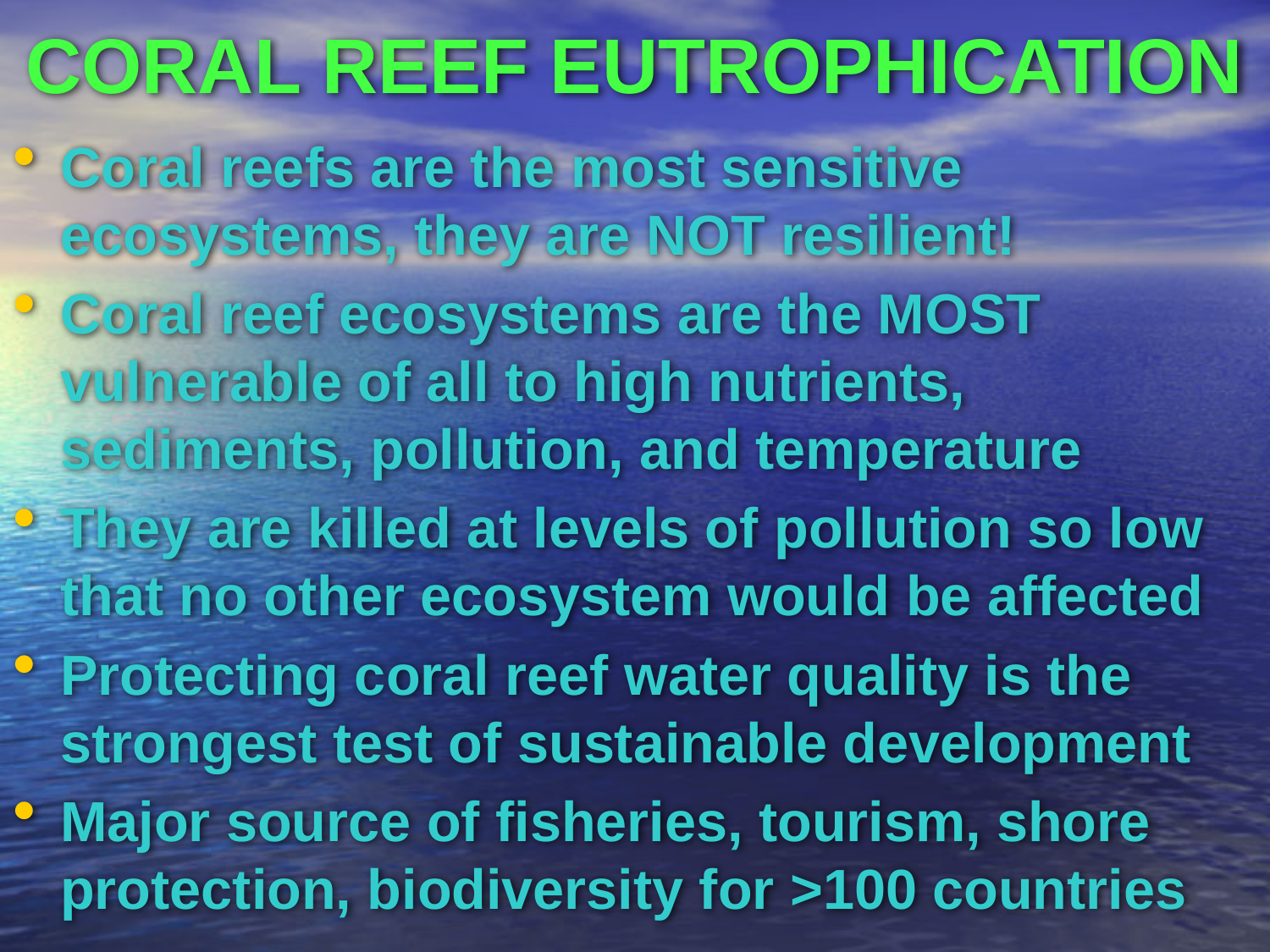

# CORAL REEF EUTROPHICATION
Coral reefs are the most sensitive ecosystems, they are NOT resilient!
Coral reef ecosystems are the MOST vulnerable of all to high nutrients, sediments, pollution, and temperature
They are killed at levels of pollution so low that no other ecosystem would be affected
Protecting coral reef water quality is the strongest test of sustainable development
Major source of fisheries, tourism, shore protection, biodiversity for >100 countries